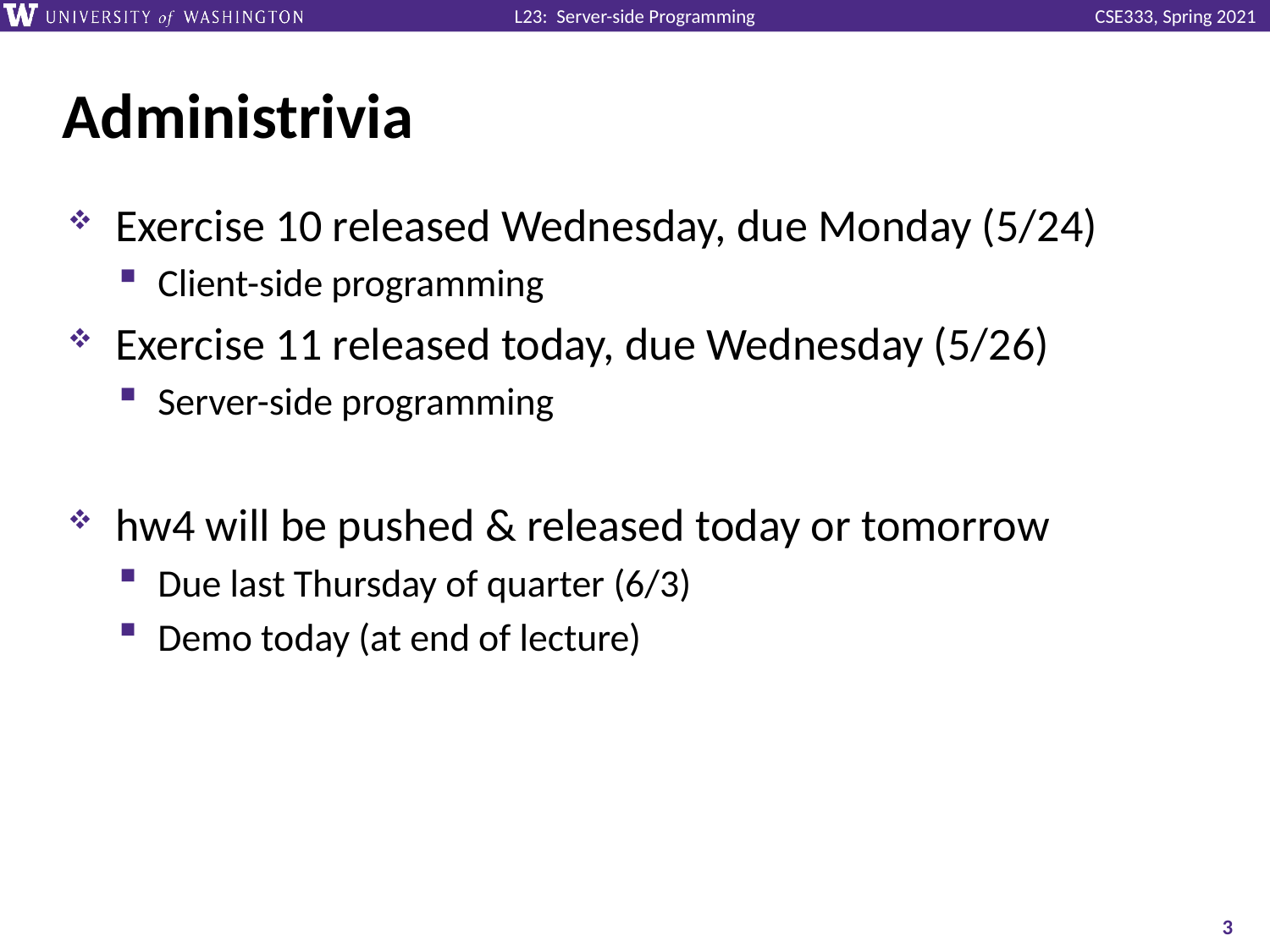

# Administrivia
Exercise 10 released Wednesday, due Monday (5/24)
Client-side programming
Exercise 11 released today, due Wednesday (5/26)
Server-side programming

hw4 will be pushed & released today or tomorrow
Due last Thursday of quarter (6/3)
Demo today (at end of lecture)
3